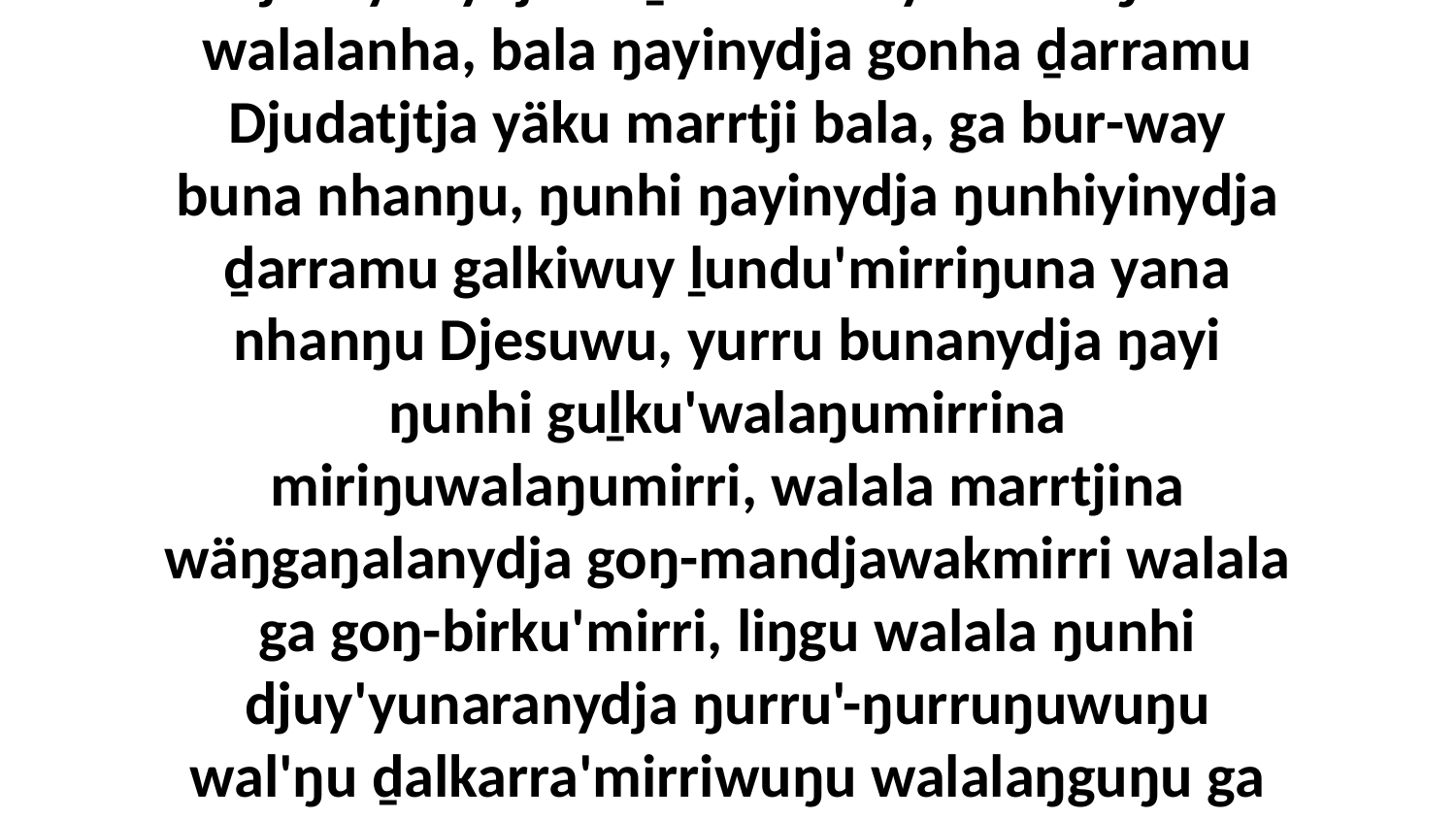

43 Ŋulinyaramirriyunydjayi ŋayi yukurrana Djesuyunydja baḏak muka yana waŋana walalanha, bala ŋayinydja gonha ḏarramu Djudatjtja yäku marrtji bala, ga bur-way buna nhanŋu, ŋunhi ŋayinydja ŋunhiyinydja ḏarramu galkiwuy ḻundu'mirriŋuna yana nhanŋu Djesuwu, yurru bunanydja ŋayi ŋunhi guḻku'walaŋumirrina miriŋuwalaŋumirri, walala marrtjina wäŋgaŋalanydja goŋ-mandjawakmirri walala ga goŋ-birku'mirri, liŋgu walala ŋunhi djuy'yunaranydja ŋurru'-ŋurruŋuwuŋu wal'ŋu ḏalkarra'mirriwuŋu walalaŋguŋu ga wiripu-guḻku'wuŋu ŋurru'-ŋurruŋuwuŋu yolŋu'-yulŋuwuŋu.